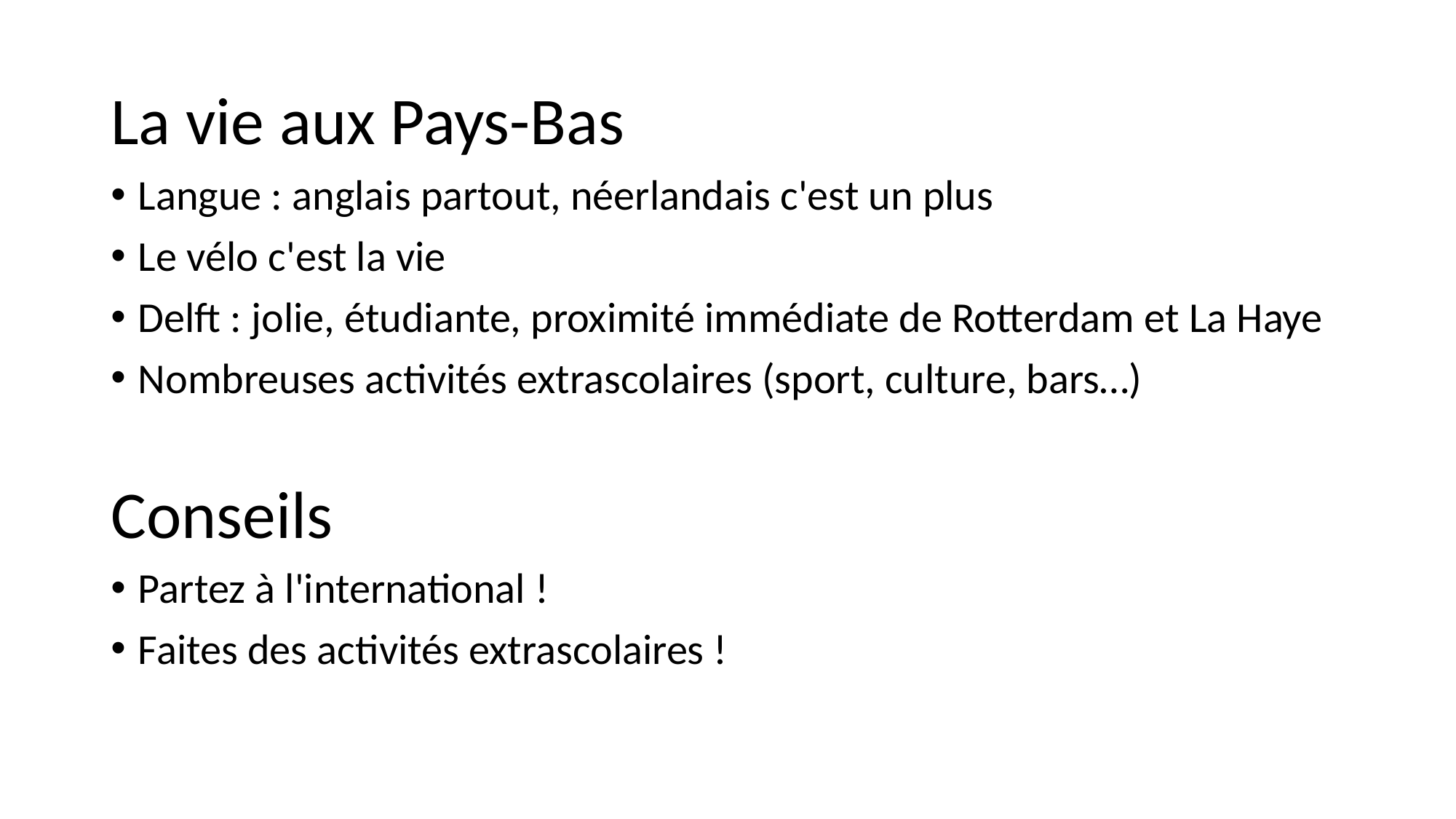

# La vie aux Pays-Bas
Langue : anglais partout, néerlandais c'est un plus
Le vélo c'est la vie
Delft : jolie, étudiante, proximité immédiate de Rotterdam et La Haye
Nombreuses activités extrascolaires (sport, culture, bars…)

Conseils
Partez à l'international !
Faites des activités extrascolaires !